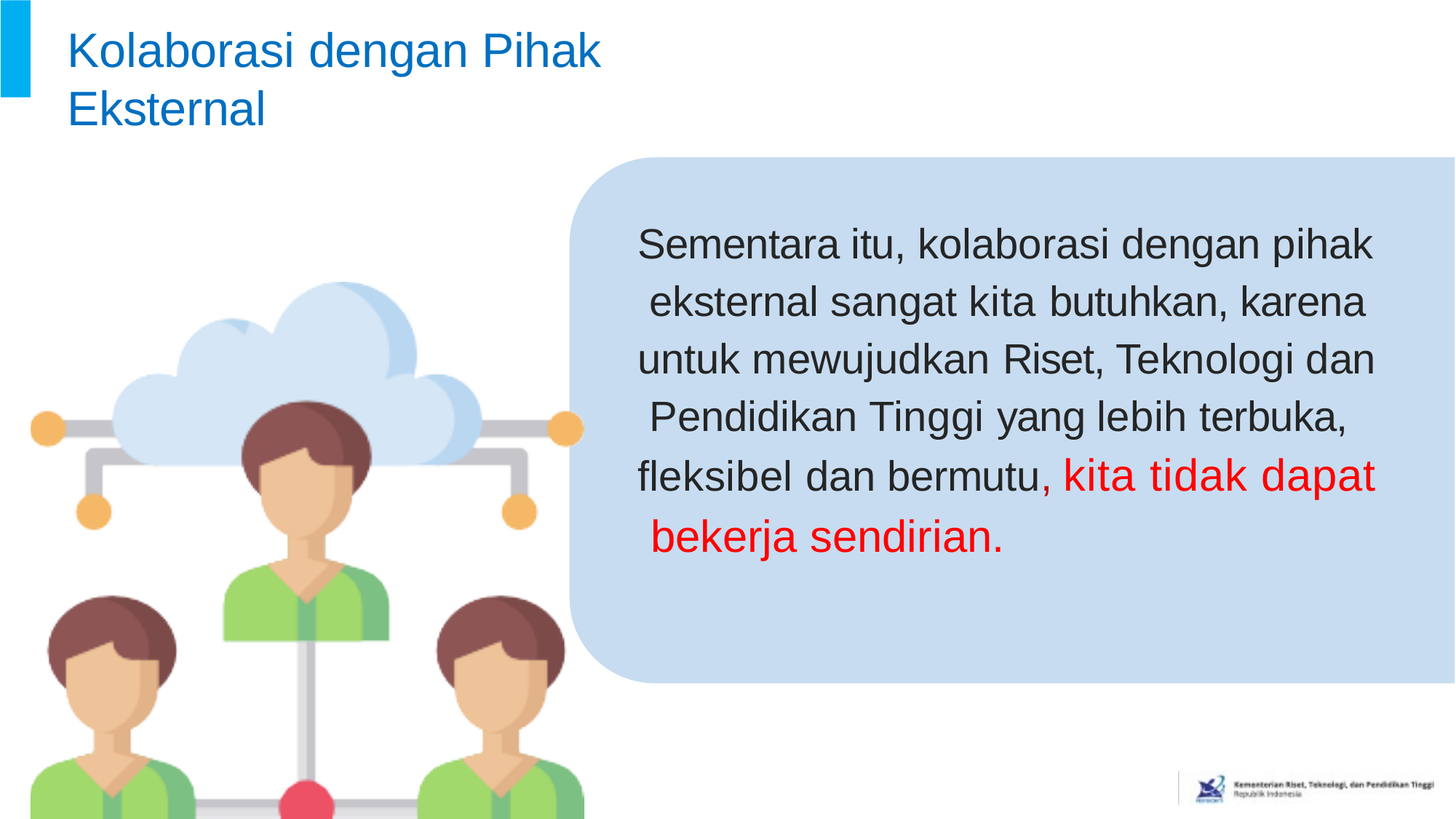

# Kolaborasi dengan Pihak Eksternal

Sementara itu, kolaborasi dengan pihak  eksternal sangat kita butuhkan, karena  untuk mewujudkan Riset, Teknologi dan  Pendidikan Tinggi yang lebih terbuka,  ﬂeksibel dan bermutu, kita tidak dapat  bekerja sendirian.

38